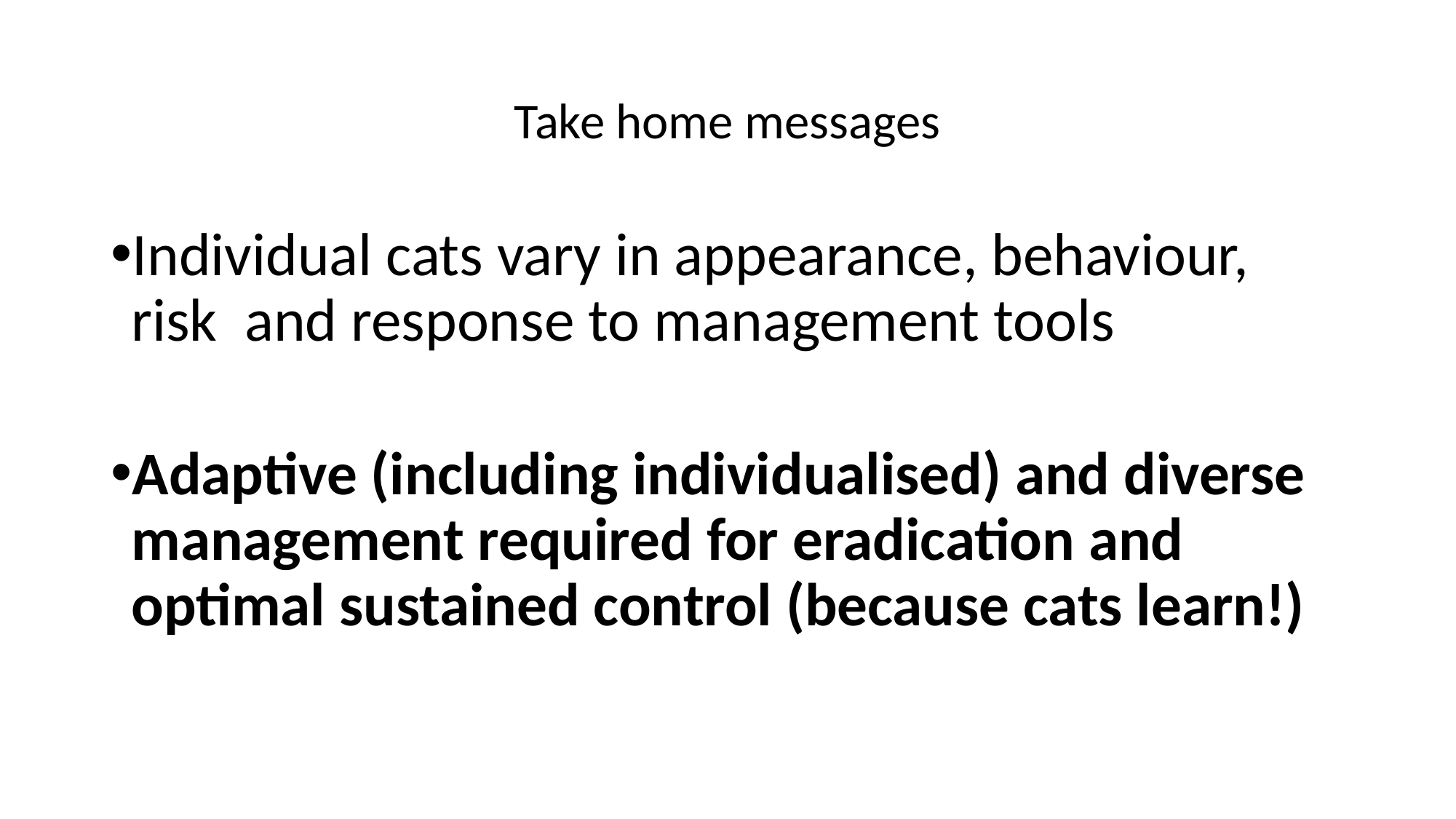

# Take home messages
Individual cats vary in appearance, behaviour, risk  and response to management tools

Adaptive (including individualised) and diverse management required for eradication and optimal sustained control (because cats learn!)